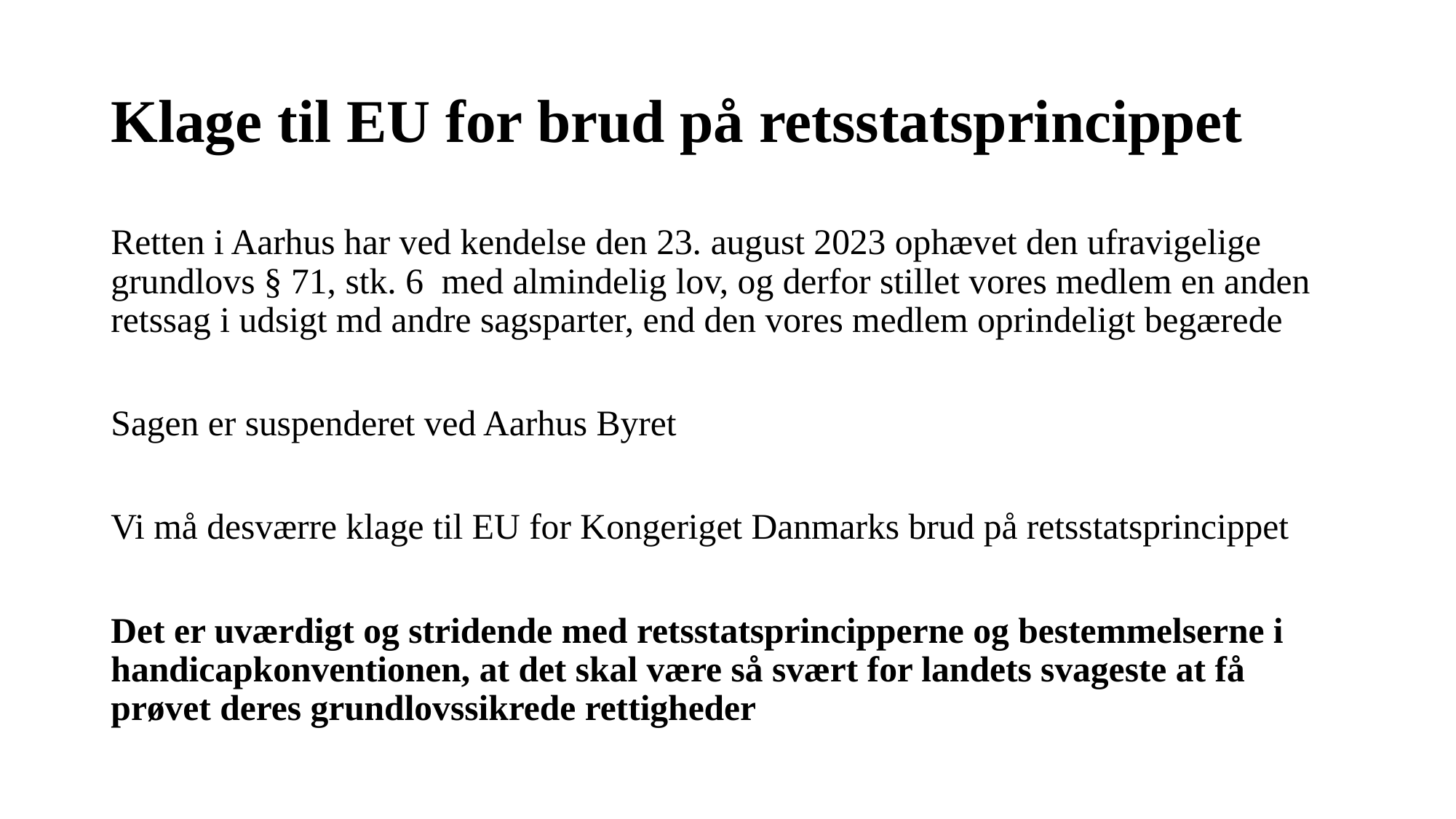

# Klage til EU for brud på retsstatsprincippet
Retten i Aarhus har ved kendelse den 23. august 2023 ophævet den ufravigelige grundlovs § 71, stk. 6  med almindelig lov, og derfor stillet vores medlem en anden retssag i udsigt md andre sagsparter, end den vores medlem oprindeligt begærede

Sagen er suspenderet ved Aarhus Byret

Vi må desværre klage til EU for Kongeriget Danmarks brud på retsstatsprincippet

Det er uværdigt og stridende med retsstatsprincipperne og bestemmelserne i handicapkonventionen, at det skal være så svært for landets svageste at få prøvet deres grundlovssikrede rettigheder